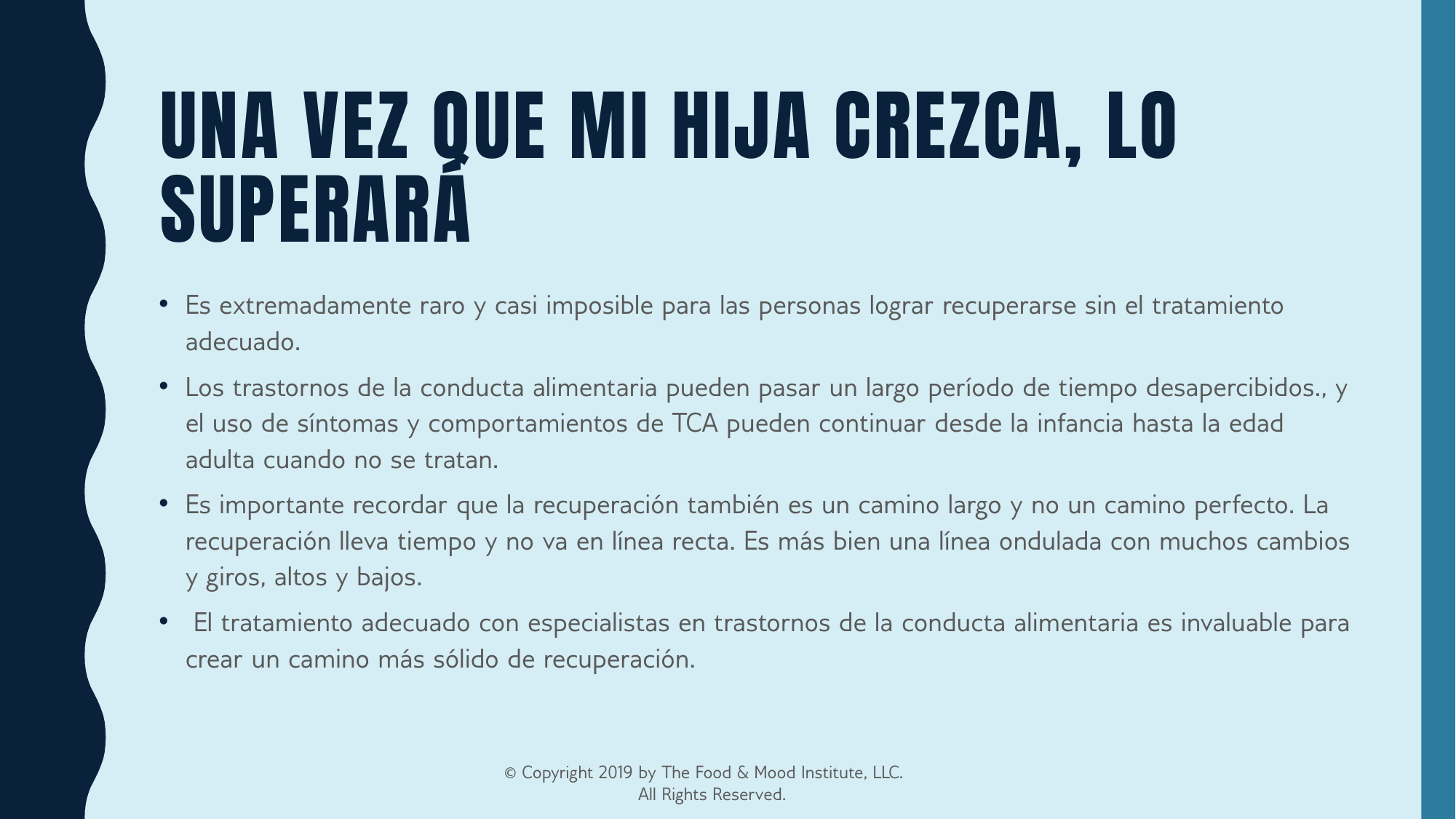

# una vez que mi hija crezca, lo superará
Es extremadamente raro y casi imposible para las personas lograr recuperarse sin el tratamiento adecuado.
Los trastornos de la conducta alimentaria pueden pasar un largo período de tiempo desapercibidos., y el uso de síntomas y comportamientos de TCA pueden continuar desde la infancia hasta la edad adulta cuando no se tratan.
Es importante recordar que la recuperación también es un camino largo y no un camino perfecto. La recuperación lleva tiempo y no va en línea recta. Es más bien una línea ondulada con muchos cambios y giros, altos y bajos.
 El tratamiento adecuado con especialistas en trastornos de la conducta alimentaria es invaluable para crear un camino más sólido de recuperación.
© Copyright 2019 by The Food & Mood Institute, LLC.     All Rights Reserved.